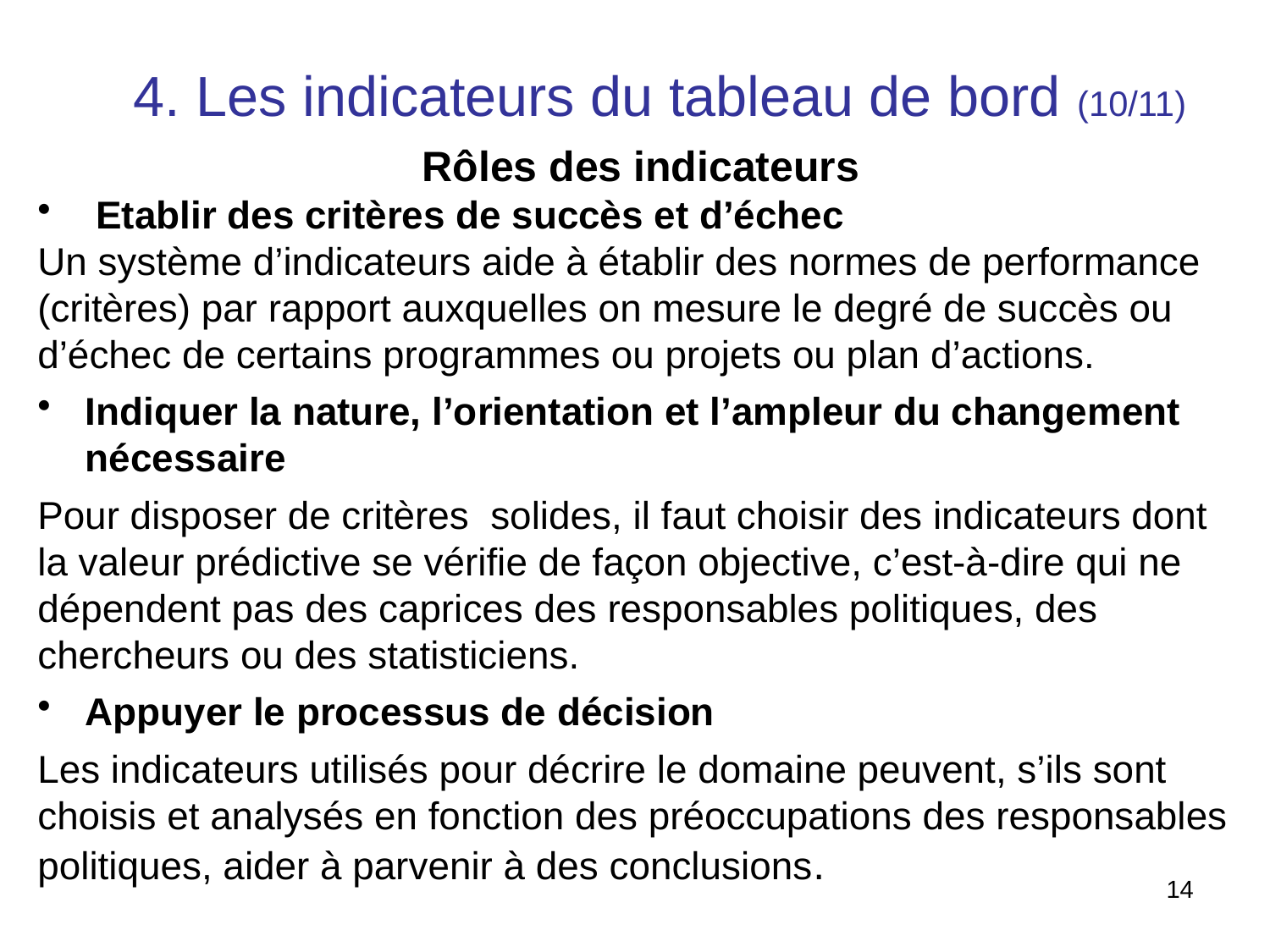

4. Les indicateurs du tableau de bord (10/11)
 Rôles des indicateurs
 Etablir des critères de succès et d’échec
Un système d’indicateurs aide à établir des normes de performance (critères) par rapport auxquelles on mesure le degré de succès ou d’échec de certains programmes ou projets ou plan d’actions.
Indiquer la nature, l’orientation et l’ampleur du changement nécessaire
Pour disposer de critères  solides, il faut choisir des indicateurs dont la valeur prédictive se vérifie de façon objective, c’est-à-dire qui ne dépendent pas des caprices des responsables politiques, des chercheurs ou des statisticiens.
Appuyer le processus de décision
Les indicateurs utilisés pour décrire le domaine peuvent, s’ils sont choisis et analysés en fonction des préoccupations des responsables politiques, aider à parvenir à des conclusions.
14